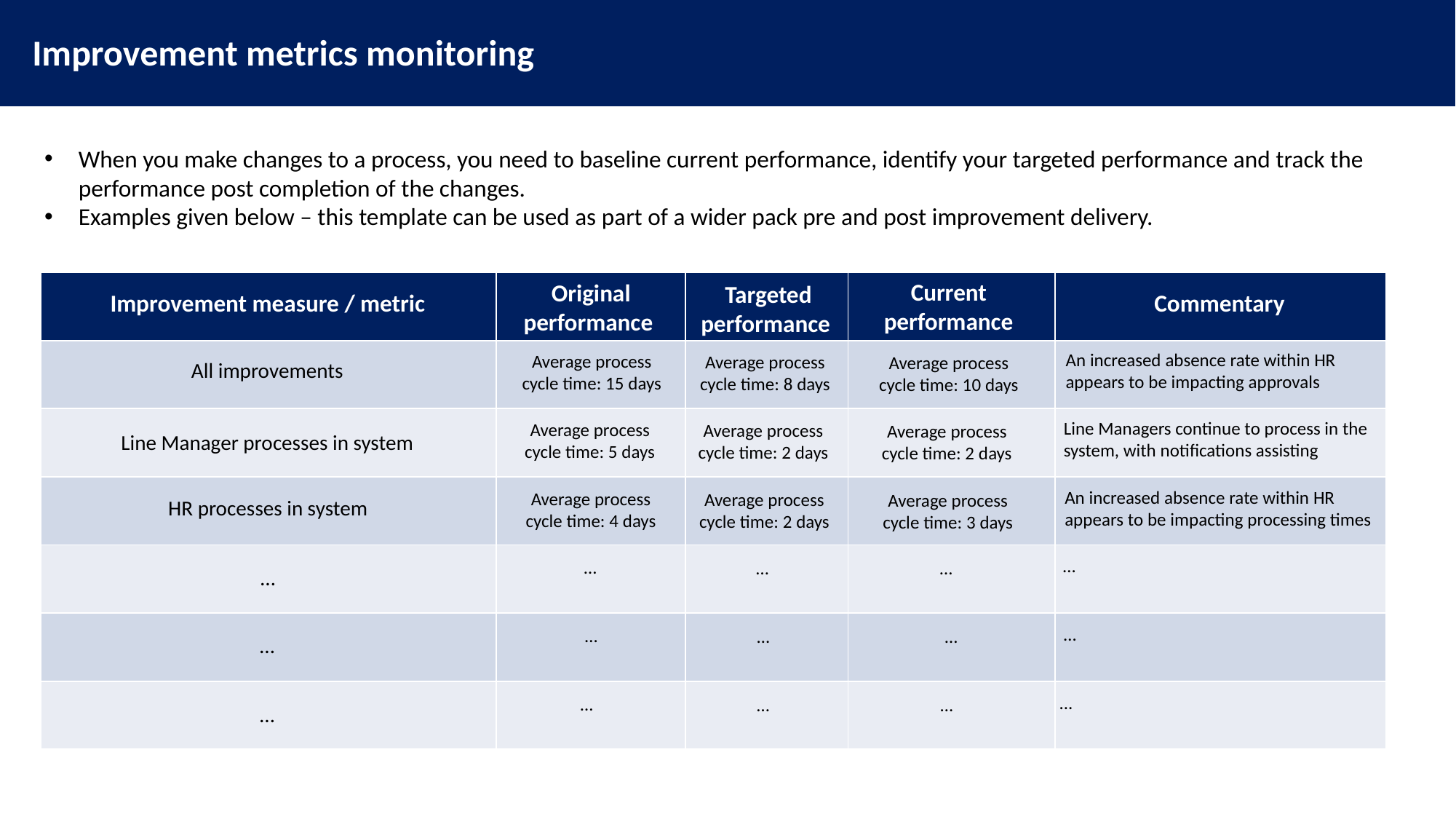

Improvement metrics monitoring
When you make changes to a process, you need to baseline current performance, identify your targeted performance and track the performance post completion of the changes.
Examples given below – this template can be used as part of a wider pack pre and post improvement delivery.
Current performance
|  |  |  |  |  |
| --- | --- | --- | --- | --- |
|  |  |  |  |  |
|  |  |  |  |  |
|  |  |  |  |  |
|  |  |  |  |  |
|  |  |  |  |  |
|  |  |  |  |  |
Original performance
Targeted performance
Improvement measure / metric
Commentary
An increased absence rate within HR appears to be impacting approvals
Average process cycle time: 15 days
Average process cycle time: 8 days
Average process cycle time: 10 days
All improvements
Line Managers continue to process in the system, with notifications assisting
Average process cycle time: 5 days
Average process cycle time: 2 days
Average process cycle time: 2 days
Line Manager processes in system
An increased absence rate within HR appears to be impacting processing times
Average process cycle time: 4 days
Average process cycle time: 2 days
Average process cycle time: 3 days
HR processes in system
…
…
…
…
…
…
…
…
…
…
...
…
…
…
…